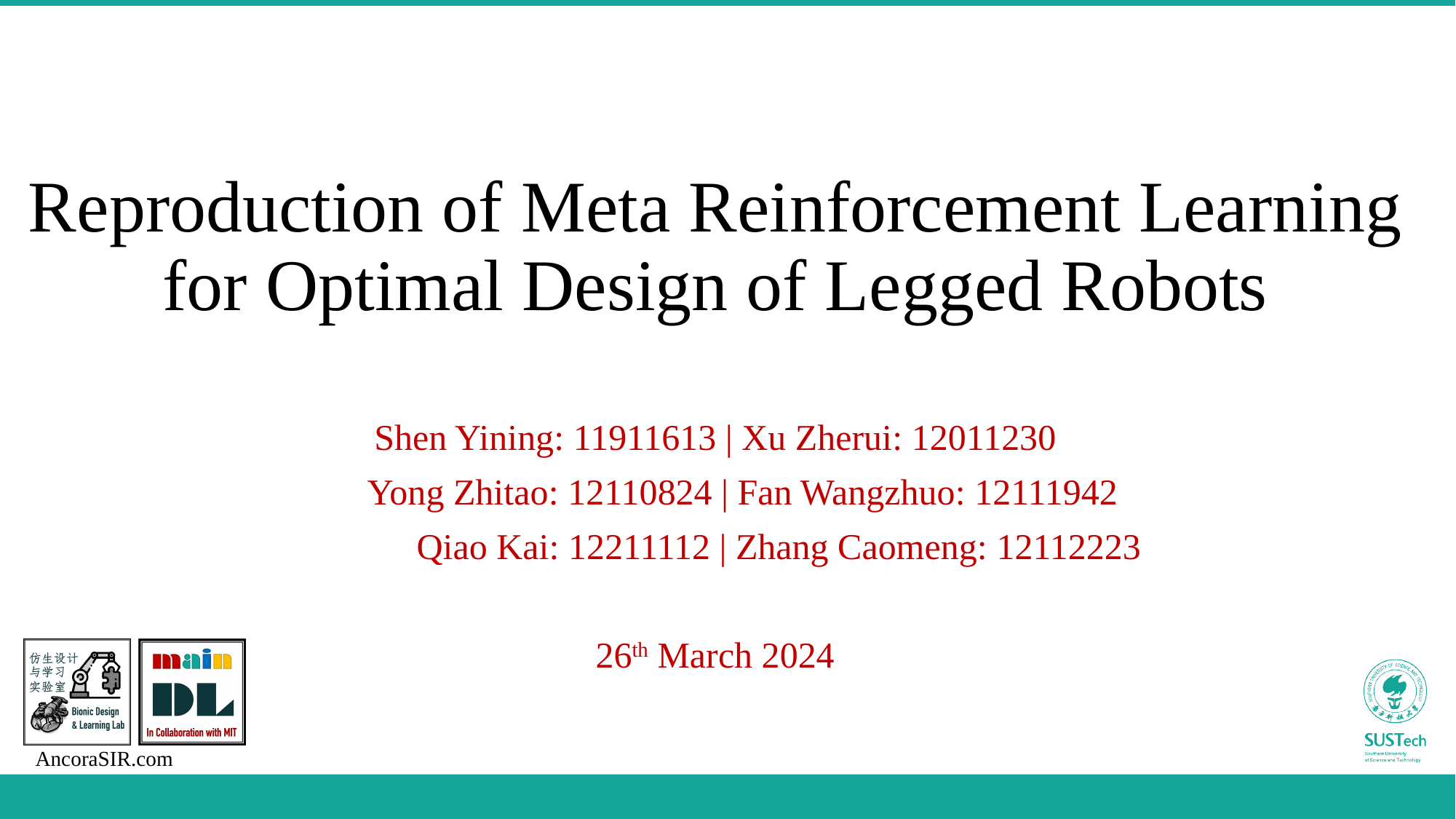

# Reproduction of Meta Reinforcement Learning for Optimal Design of Legged Robots
Shen Yining: 11911613 | Xu Zherui: 12011230
      Yong Zhitao: 12110824 | Fan Wangzhuo: 12111942
              Qiao Kai: 12211112 | Zhang Caomeng: 12112223

26th March 2024